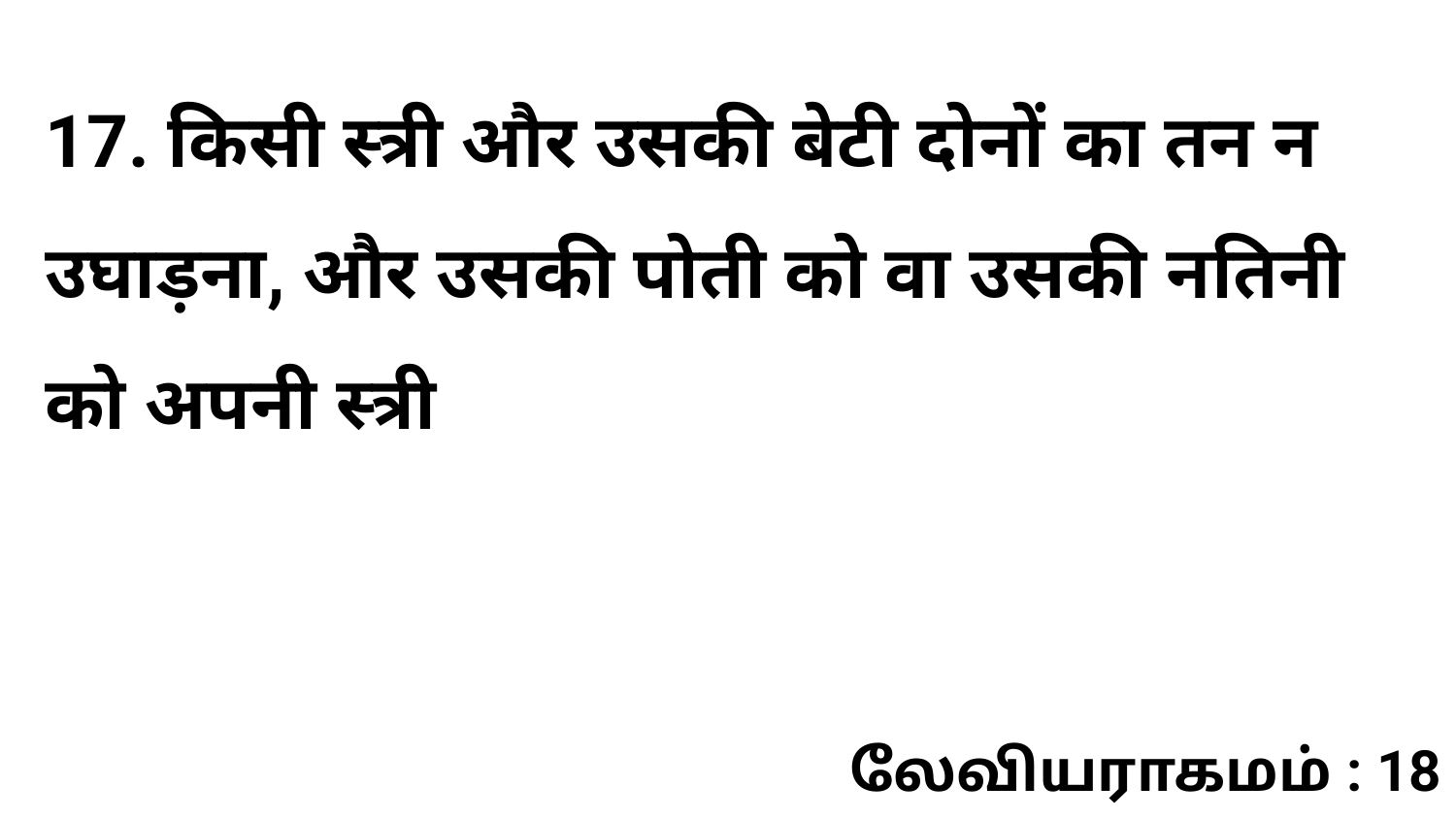

17. किसी स्त्री और उसकी बेटी दोनों का तन न उघाड़ना, और उसकी पोती को वा उसकी नतिनी को अपनी स्त्री
லேவியராகமம் : 18